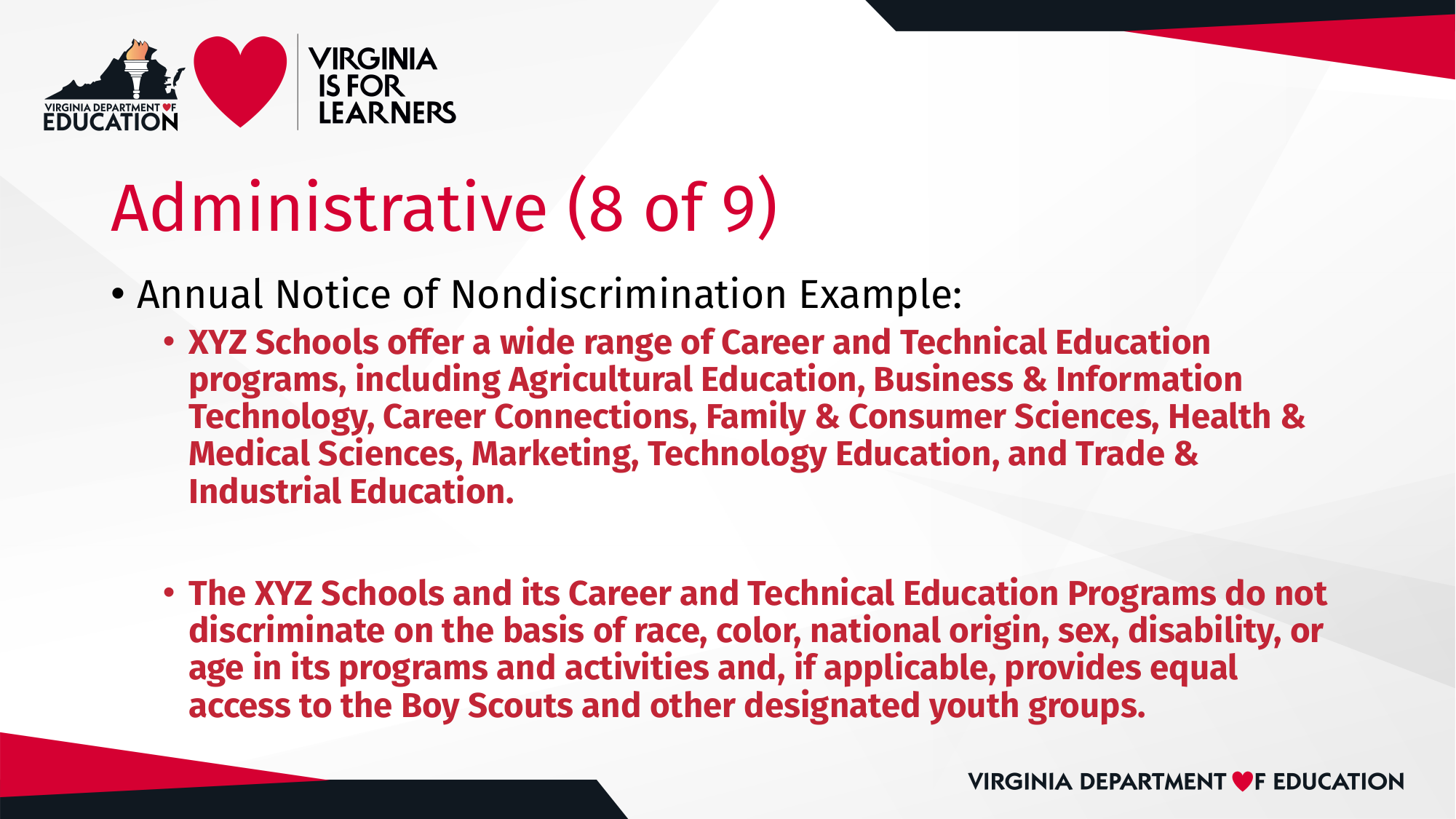

# Administrative (8 of 9)
Annual Notice of Nondiscrimination Example:
XYZ Schools offer a wide range of Career and Technical Education programs, including Agricultural Education, Business & Information Technology, Career Connections, Family & Consumer Sciences, Health & Medical Sciences, Marketing, Technology Education, and Trade & Industrial Education.

The XYZ Schools and its Career and Technical Education Programs do not discriminate on the basis of race, color, national origin, sex, disability, or age in its programs and activities and, if applicable, provides equal access to the Boy Scouts and other designated youth groups.